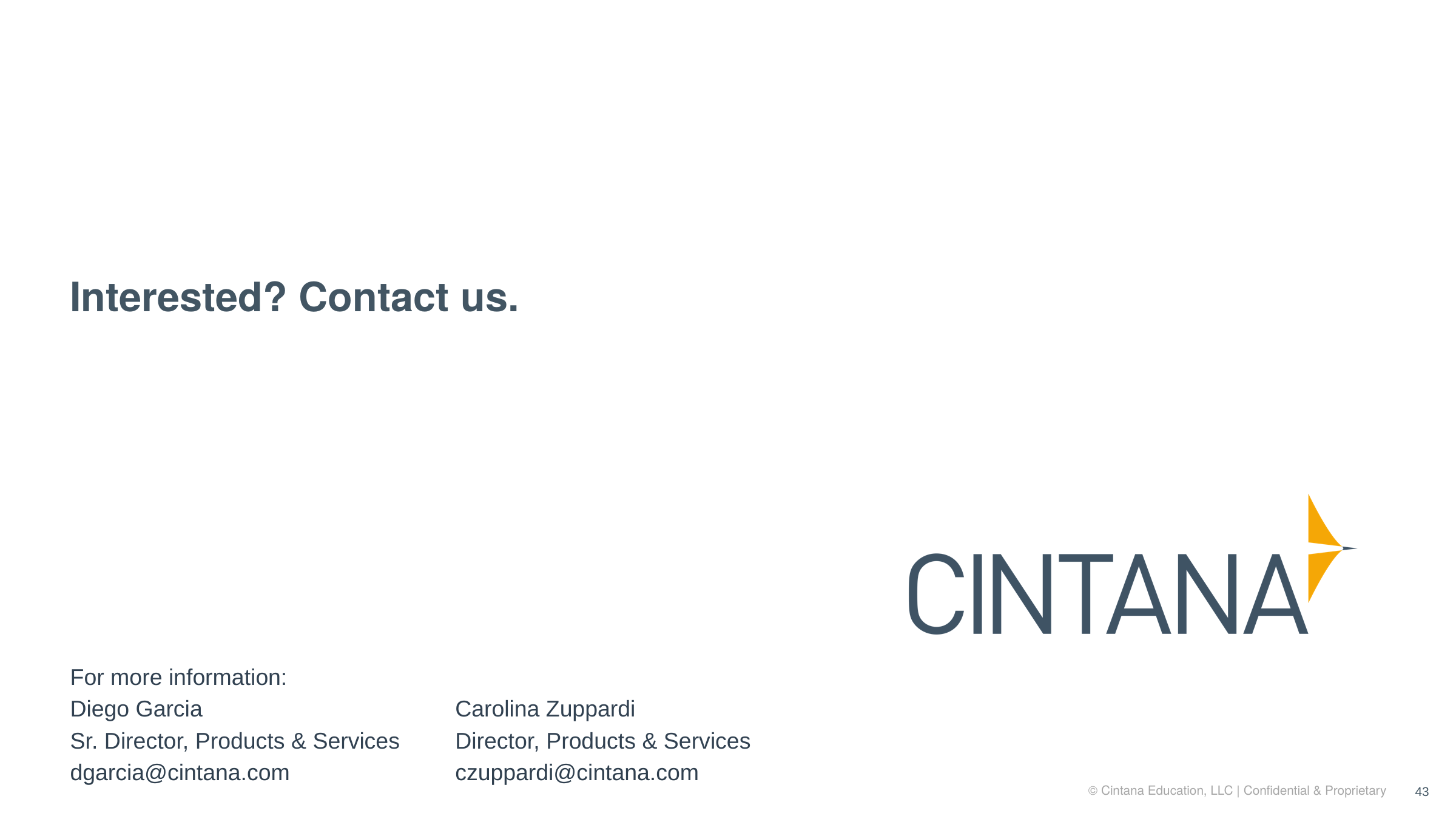

Interested? Contact us.
For more information:
Diego Garcia
Sr. Director, Products & Services
dgarcia@cintana.com

Carolina Zuppardi
Director, Products & Services
czuppardi@cintana.com
43